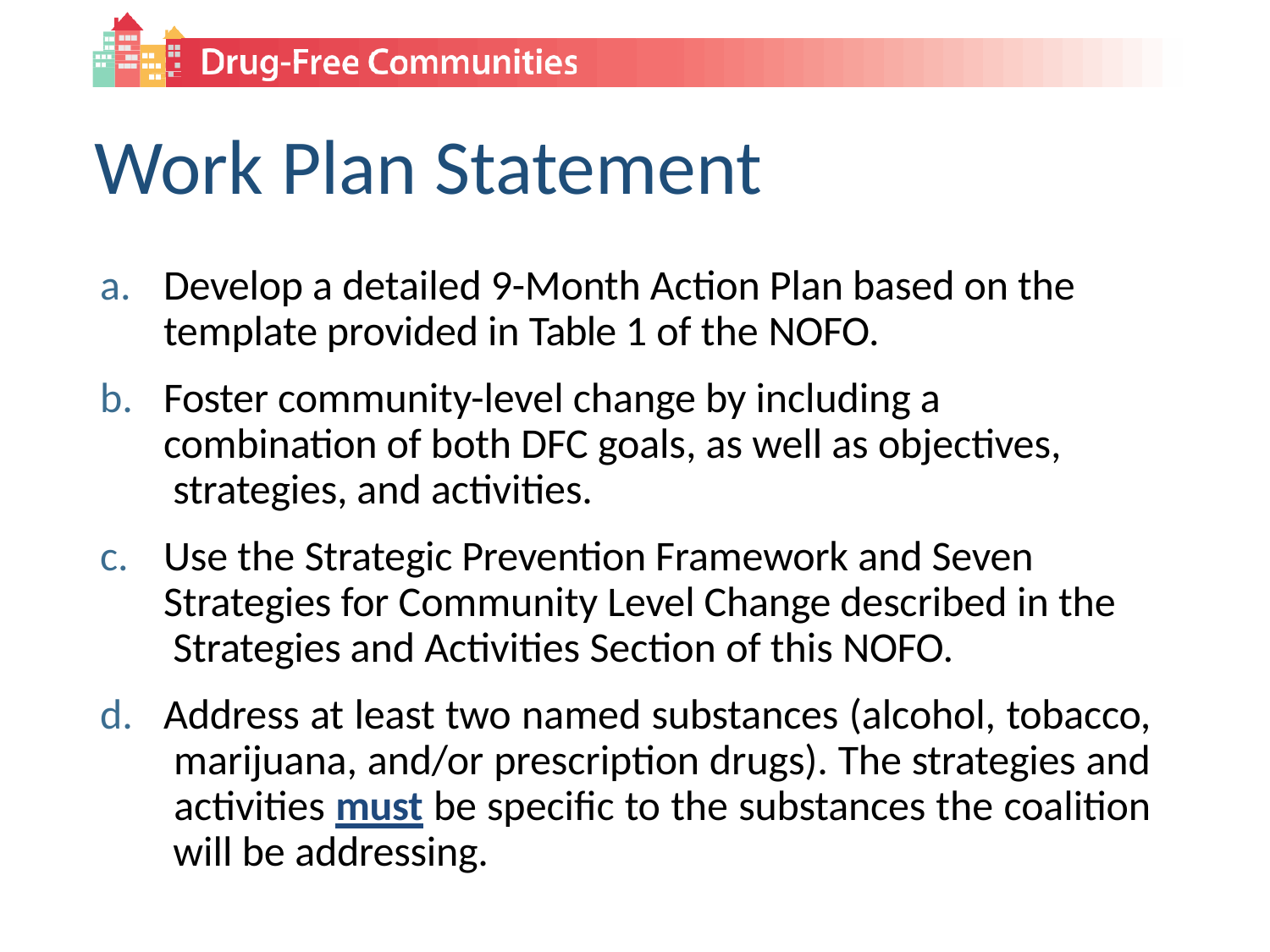

# Work Plan Statement
Develop a detailed 9-Month Action Plan based on the  template provided in Table 1 of the NOFO.
Foster community-level change by including a  combination of both DFC goals, as well as objectives,  strategies, and activities.
Use the Strategic Prevention Framework and Seven  Strategies for Community Level Change described in the  Strategies and Activities Section of this NOFO.
Address at least two named substances (alcohol, tobacco,  marijuana, and/or prescription drugs). The strategies and  activities must be specific to the substances the coalition  will be addressing.